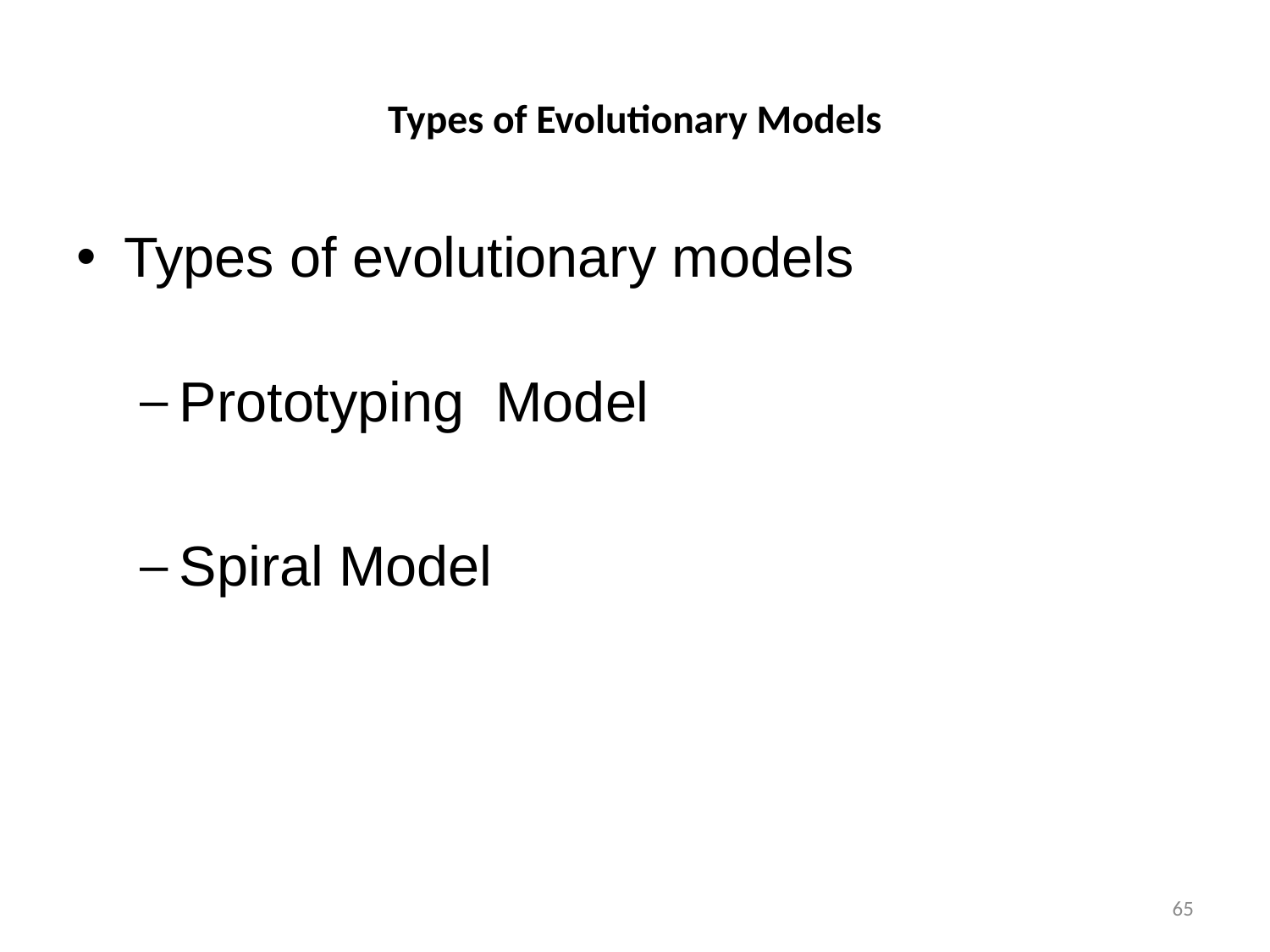

# Types of Evolutionary Models
Types of evolutionary models

Prototyping  Model

Spiral Model

65